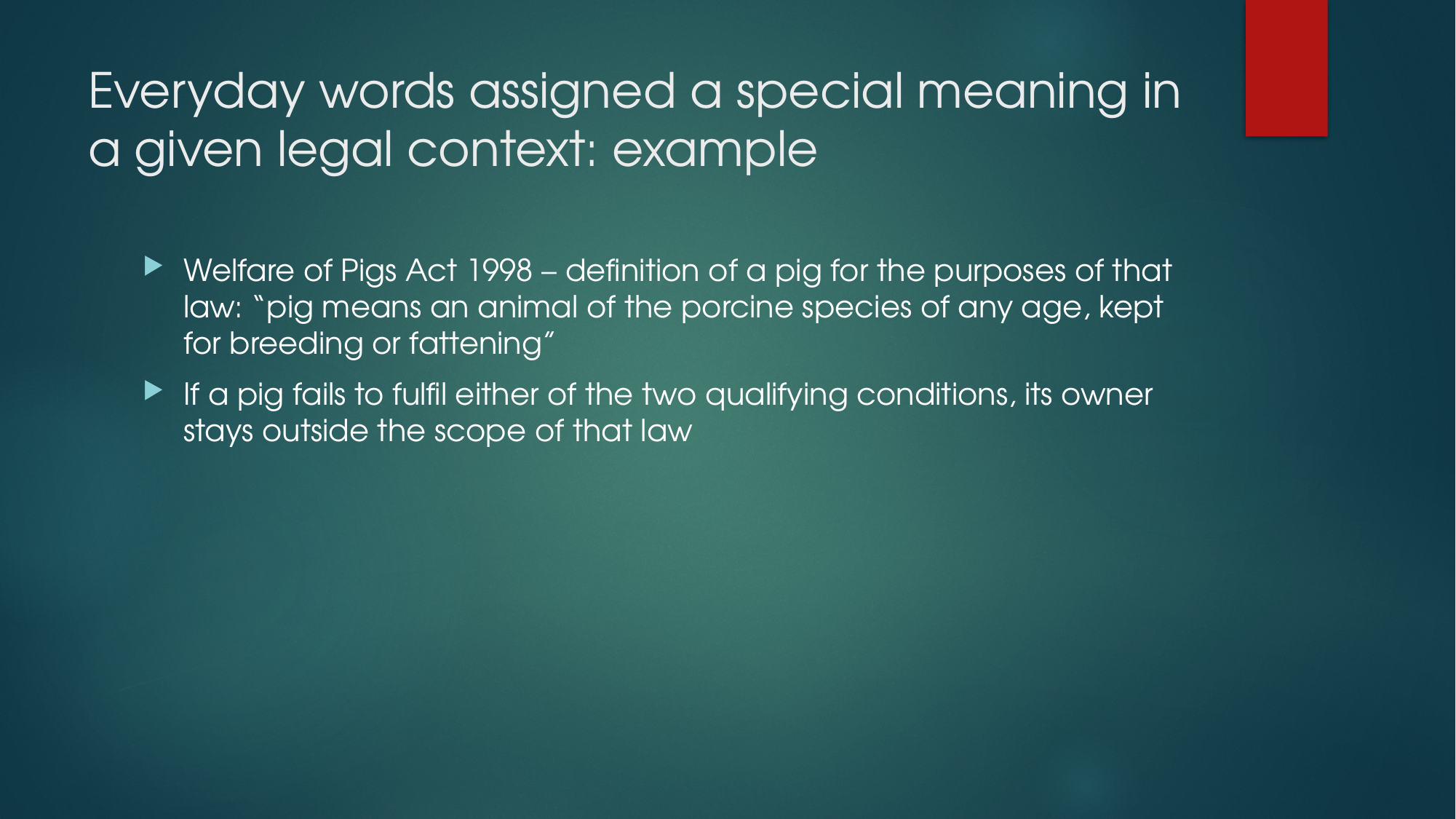

# Everyday words assigned a special meaning in a given legal context: example
Welfare of Pigs Act 1998 – definition of a pig for the purposes of that law: “pig means an animal of the porcine species of any age, kept for breeding or fattening”
If a pig fails to fulfil either of the two qualifying conditions, its owner stays outside the scope of that law